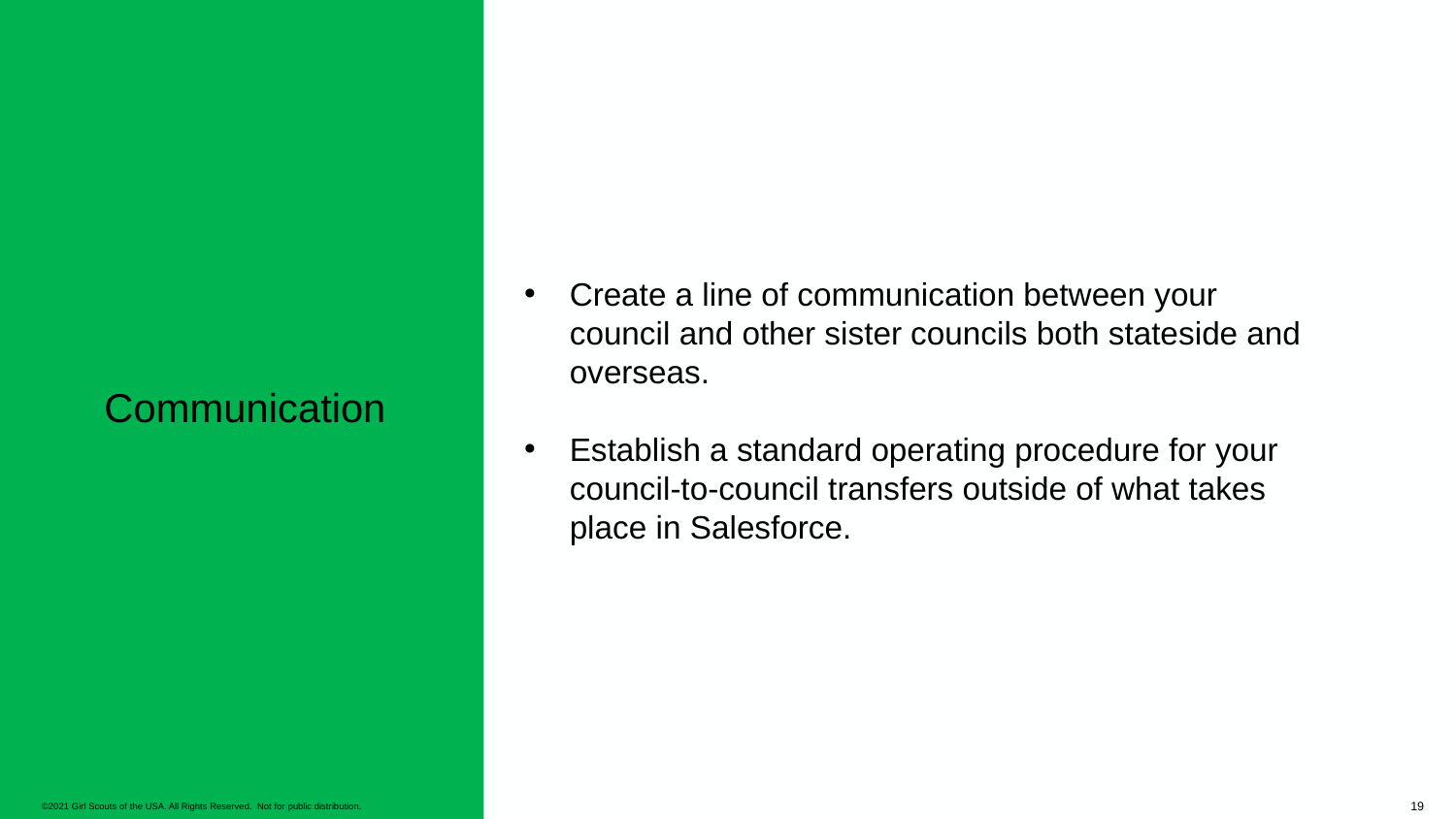

# Communication
Create a line of communication between your council and other sister councils both stateside and overseas.

Establish a standard operating procedure for your council-to-council transfers outside of what takes place in Salesforce.
19
©2021 Girl Scouts of the USA. All Rights Reserved.  Not for public distribution.